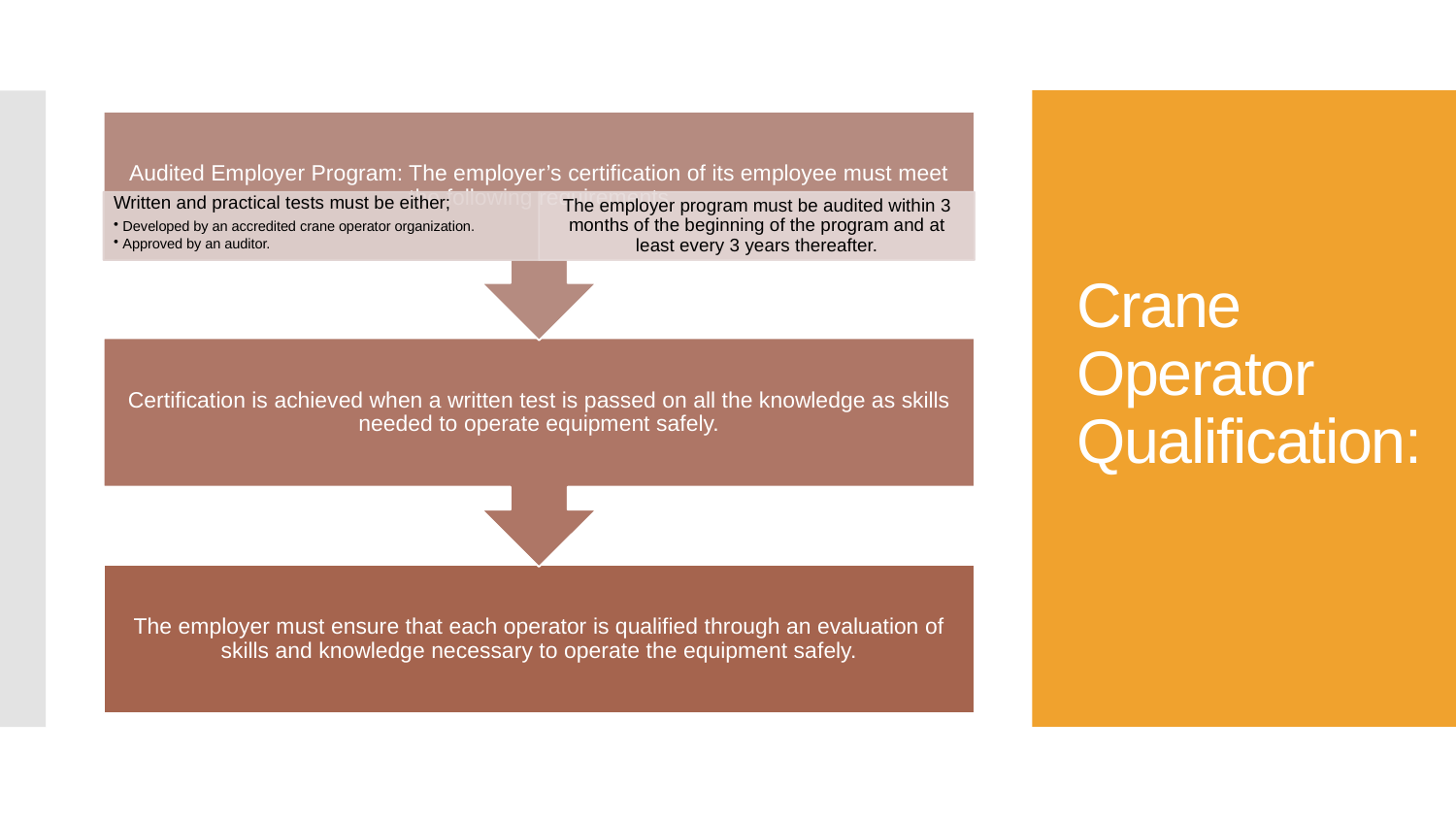

The employer must ensure that each operator is qualified through an evaluation of skills and knowledge necessary to operate the equipment safely.
Certification is achieved when a written test is passed on all the knowledge as skills needed to operate equipment safely.
Audited Employer Program: The employer’s certification of its employee must meet the following requirements
Written and practical tests must be either;
Developed by an accredited crane operator organization.
Approved by an auditor.
The employer program must be audited within 3 months of the beginning of the program and at least every 3 years thereafter.
# Crane Operator Qualification: